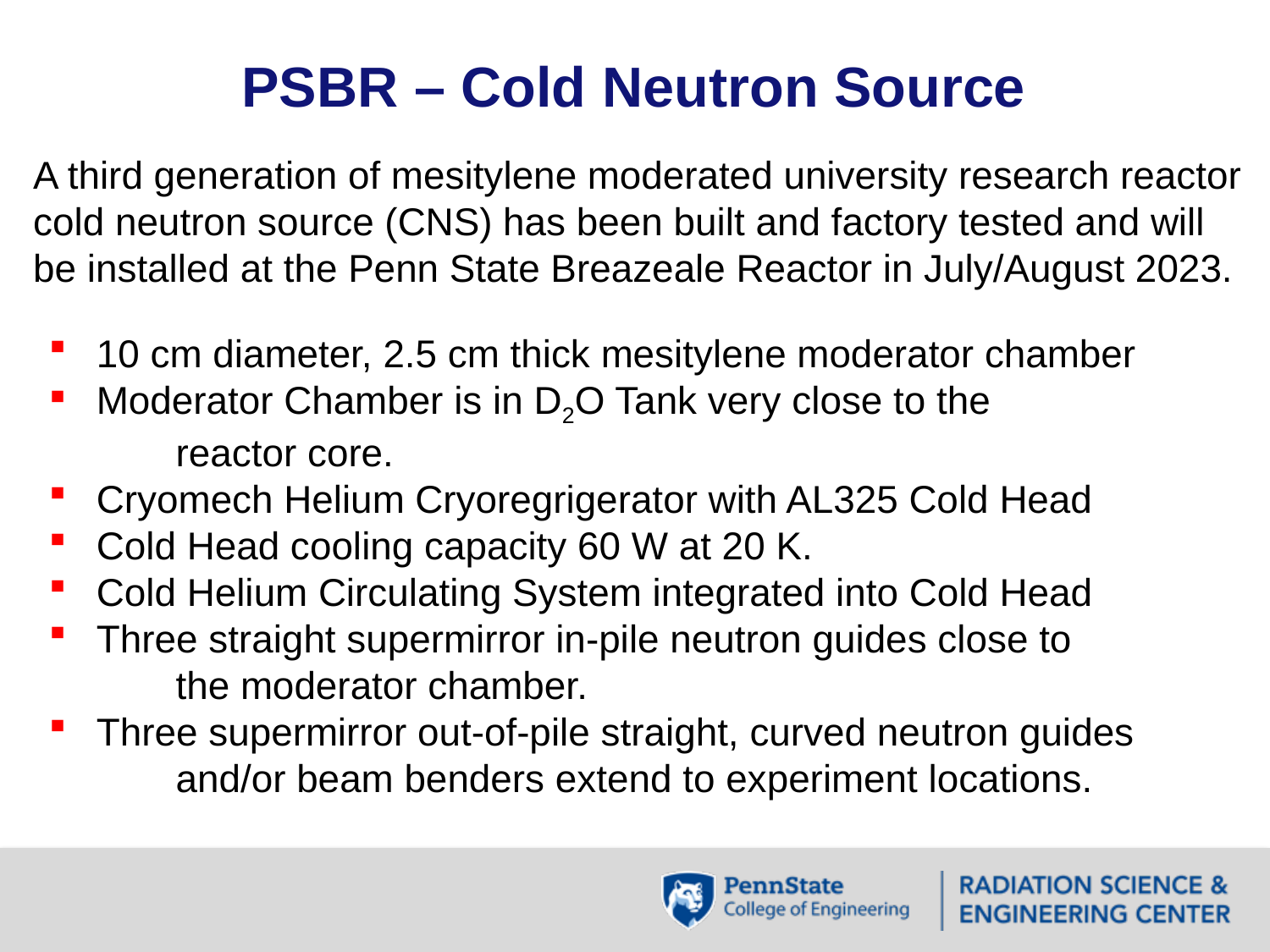

# PSBR – Cold Neutron Source

A third generation of mesitylene moderated university research reactor
cold neutron source (CNS) has been built and factory tested and will
be installed at the Penn State Breazeale Reactor in July/August 2023.

10 cm diameter, 2.5 cm thick mesitylene moderator chamber
Moderator Chamber is in D2O Tank very close to the
	reactor core.
Cryomech Helium Cryoregrigerator with AL325 Cold Head
Cold Head cooling capacity 60 W at 20 K.
Cold Helium Circulating System integrated into Cold Head
Three straight supermirror in-pile neutron guides close to
	the moderator chamber.
Three supermirror out-of-pile straight, curved neutron guides
	and/or beam benders extend to experiment locations.